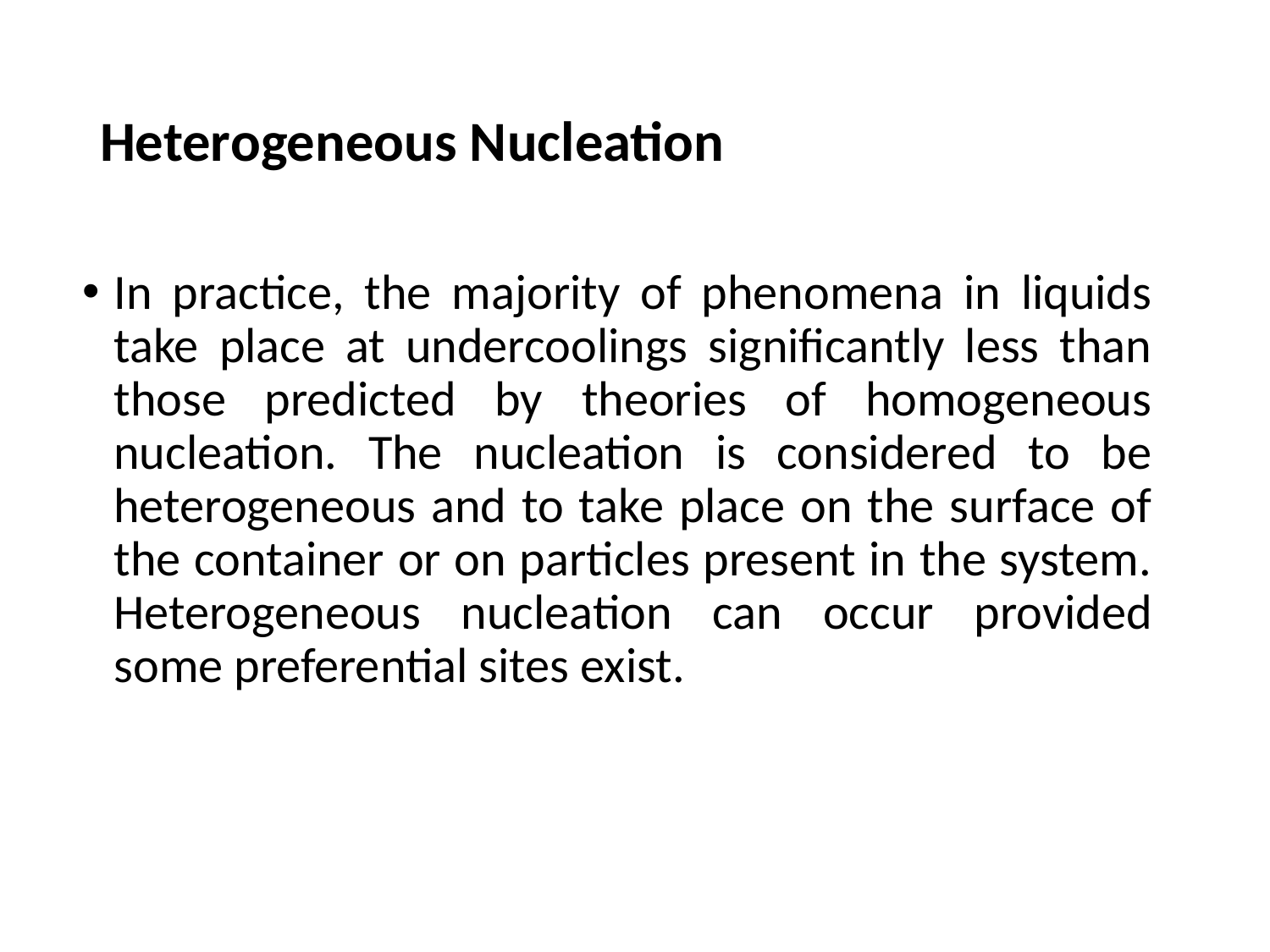

# Heterogeneous Nucleation
In practice, the majority of phenomena in liquids take place at undercoolings significantly less than those predicted by theories of homogeneous nucleation. The nucleation is considered to be heterogeneous and to take place on the surface of the container or on particles present in the system. Heterogeneous nucleation can occur provided some preferential sites exist.